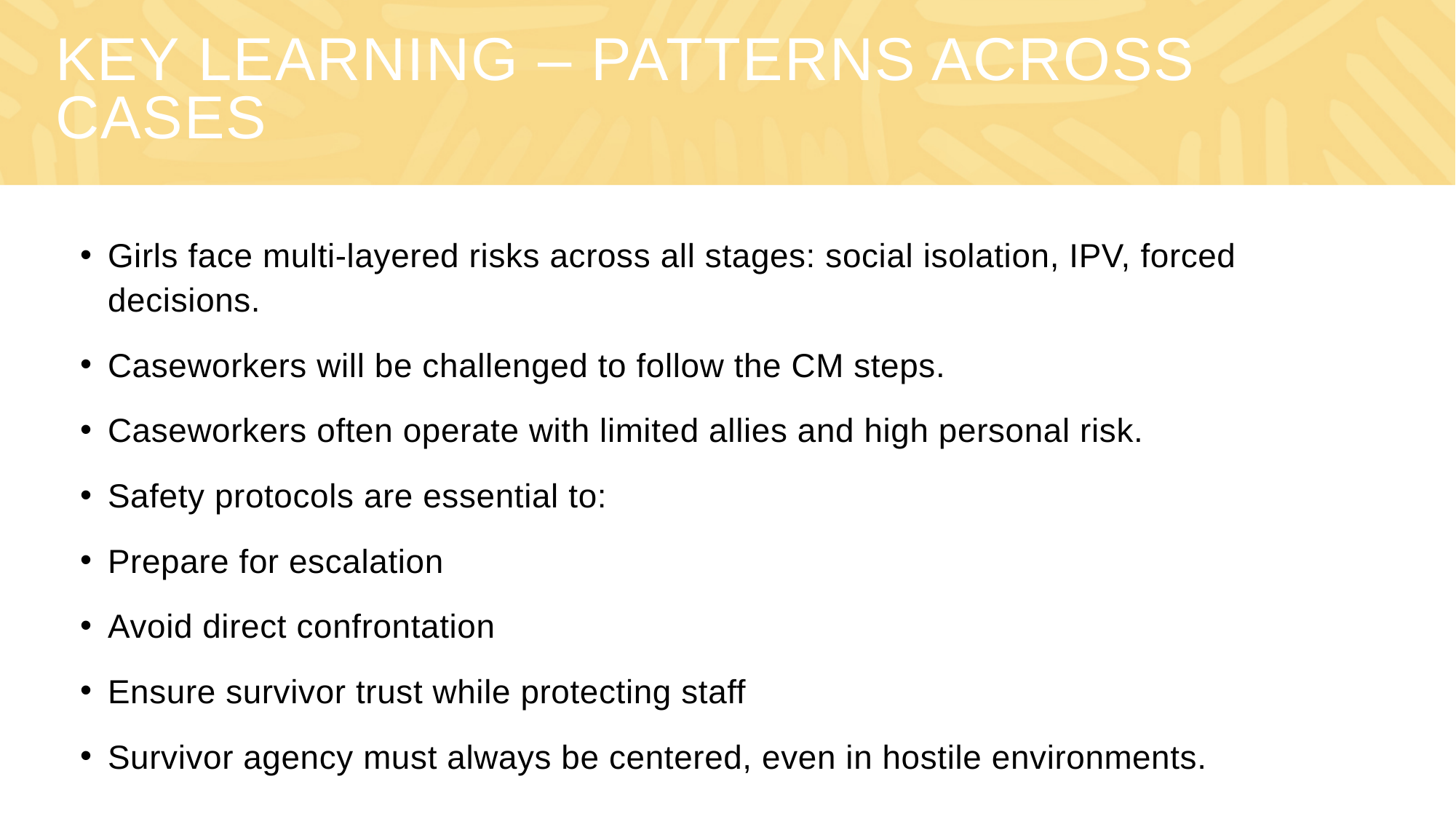

# Key Learning – Patterns Across Cases
Girls face multi-layered risks across all stages: social isolation, IPV, forced decisions.
Caseworkers will be challenged to follow the CM steps.
Caseworkers often operate with limited allies and high personal risk.
Safety protocols are essential to:
Prepare for escalation
Avoid direct confrontation
Ensure survivor trust while protecting staff
Survivor agency must always be centered, even in hostile environments.